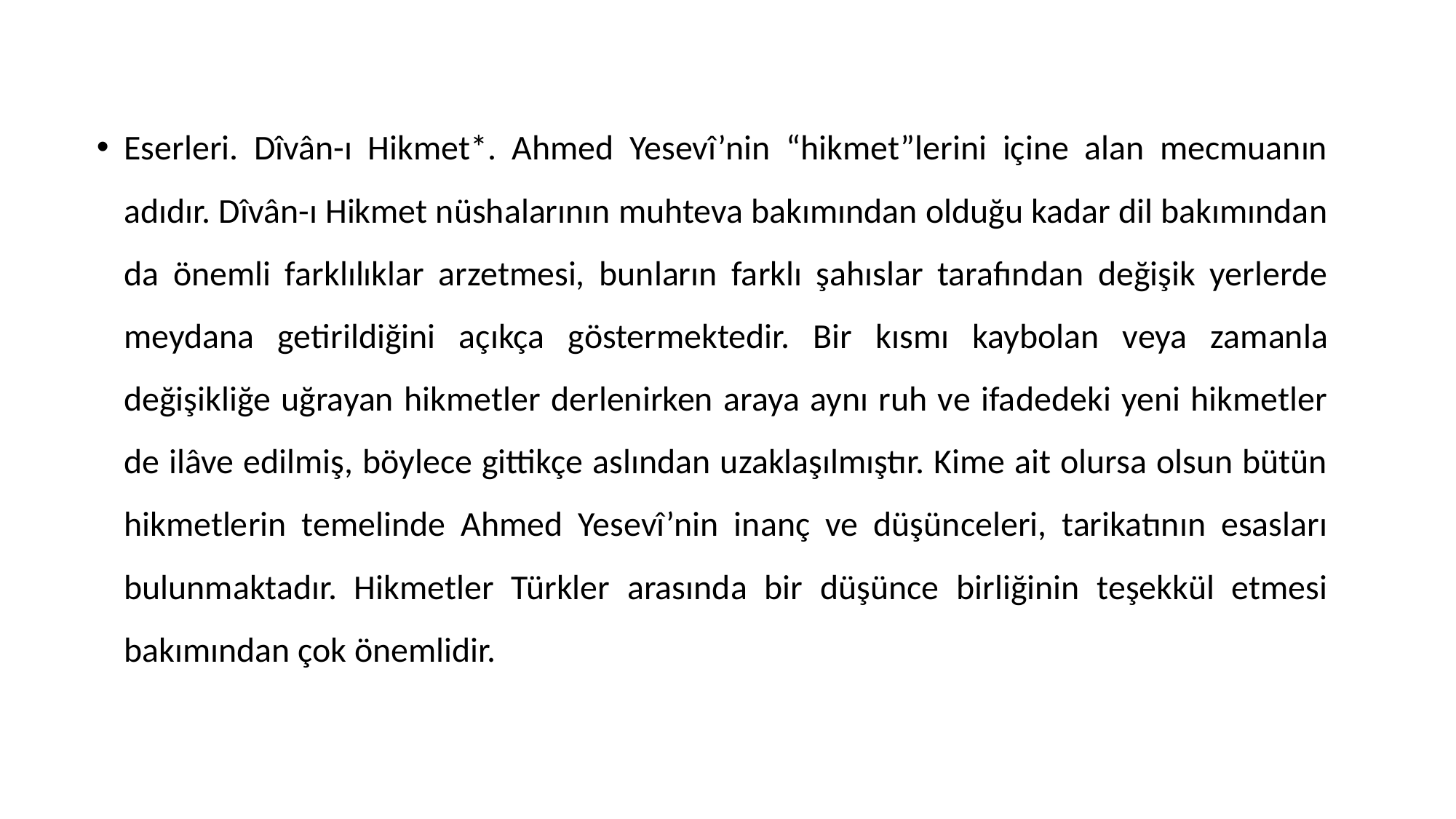

Eserleri. Dîvân-ı Hikmet*. Ahmed Yesevî’nin “hikmet”lerini içine alan mecmuanın adıdır. Dîvân-ı Hikmet nüshalarının muhteva bakımından olduğu kadar dil bakımından da önemli farklılıklar arzetmesi, bunların farklı şahıslar tarafından değişik yerlerde meydana getirildiğini açıkça göstermektedir. Bir kısmı kaybolan veya zamanla değişikliğe uğrayan hikmetler derlenirken araya aynı ruh ve ifadedeki yeni hikmetler de ilâve edilmiş, böylece gittikçe aslından uzaklaşılmıştır. Kime ait olursa olsun bütün hikmetlerin temelinde Ahmed Yesevî’nin inanç ve düşünceleri, tarikatının esasları bulunmaktadır. Hikmetler Türkler arasında bir düşünce birliğinin teşekkül etmesi bakımından çok önemlidir.